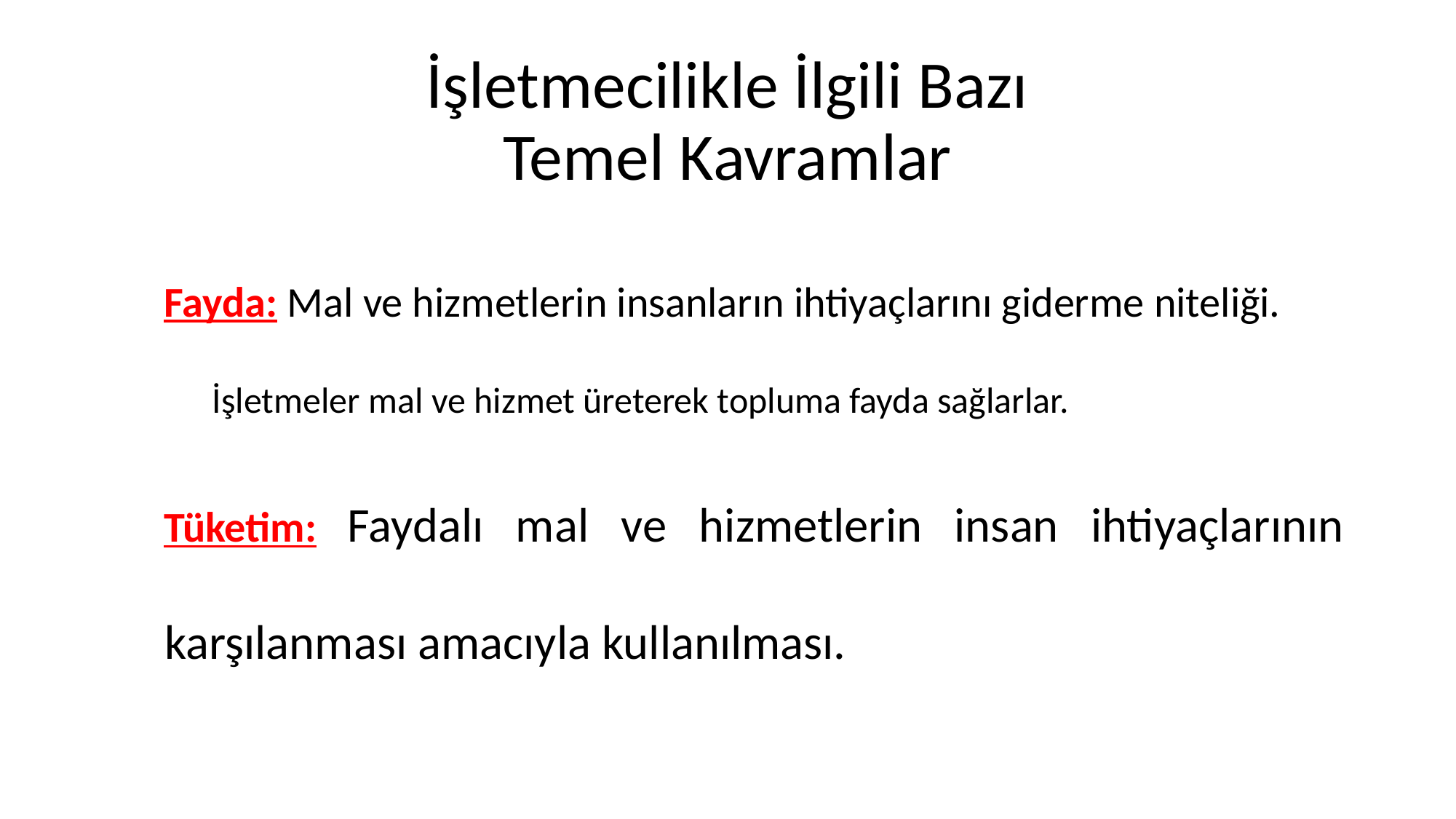

# İşletmecilikle İlgili Bazı Temel Kavramlar
Fayda: Mal ve hizmetlerin insanların ihtiyaçlarını giderme niteliği.
	İşletmeler mal ve hizmet üreterek topluma fayda sağlarlar.
Tüketim: Faydalı mal ve hizmetlerin insan ihtiyaçlarının karşılanması amacıyla kullanılması.